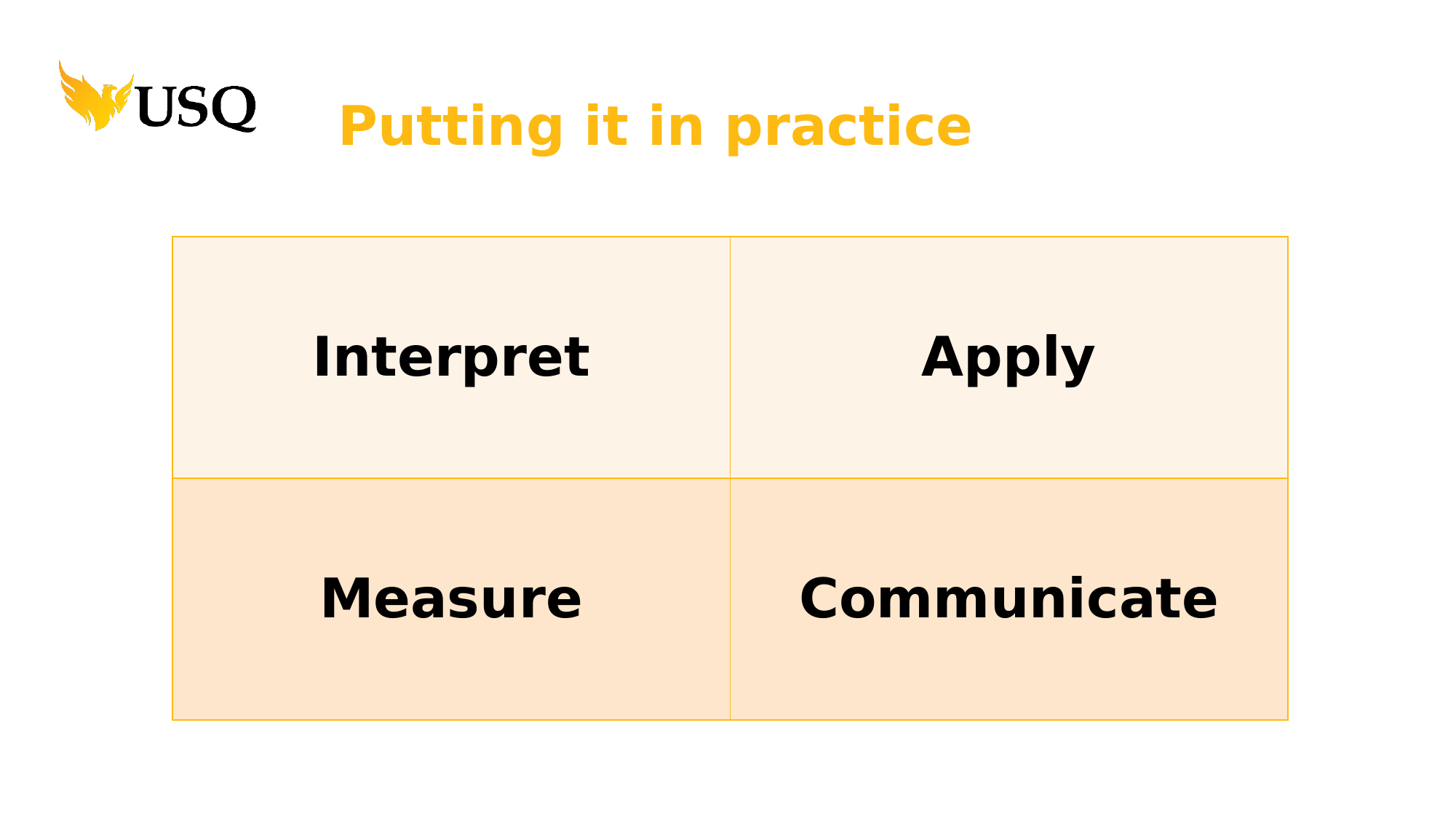

# Putting it in practice
| Interpret | Apply |
| --- | --- |
| Measure | Communicate |